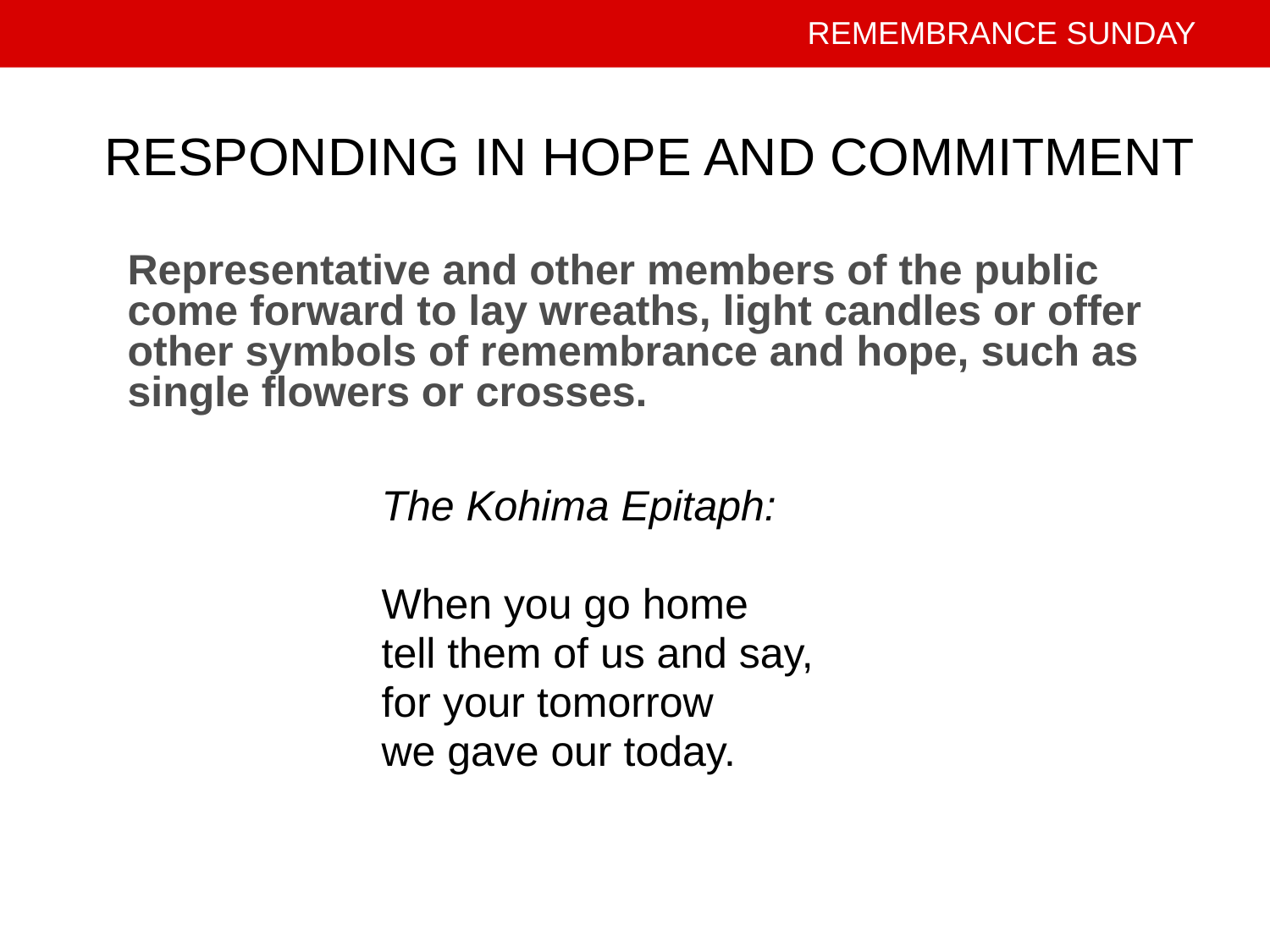

RESPONDING IN HOPE AND COMMITMENT
Representative and other members of the public come forward to lay wreaths, light candles or offer other symbols of remembrance and hope, such as single flowers or crosses.

		The Kohima Epitaph:

		When you go home
		tell them of us and say,
		for your tomorrow
		we gave our today.